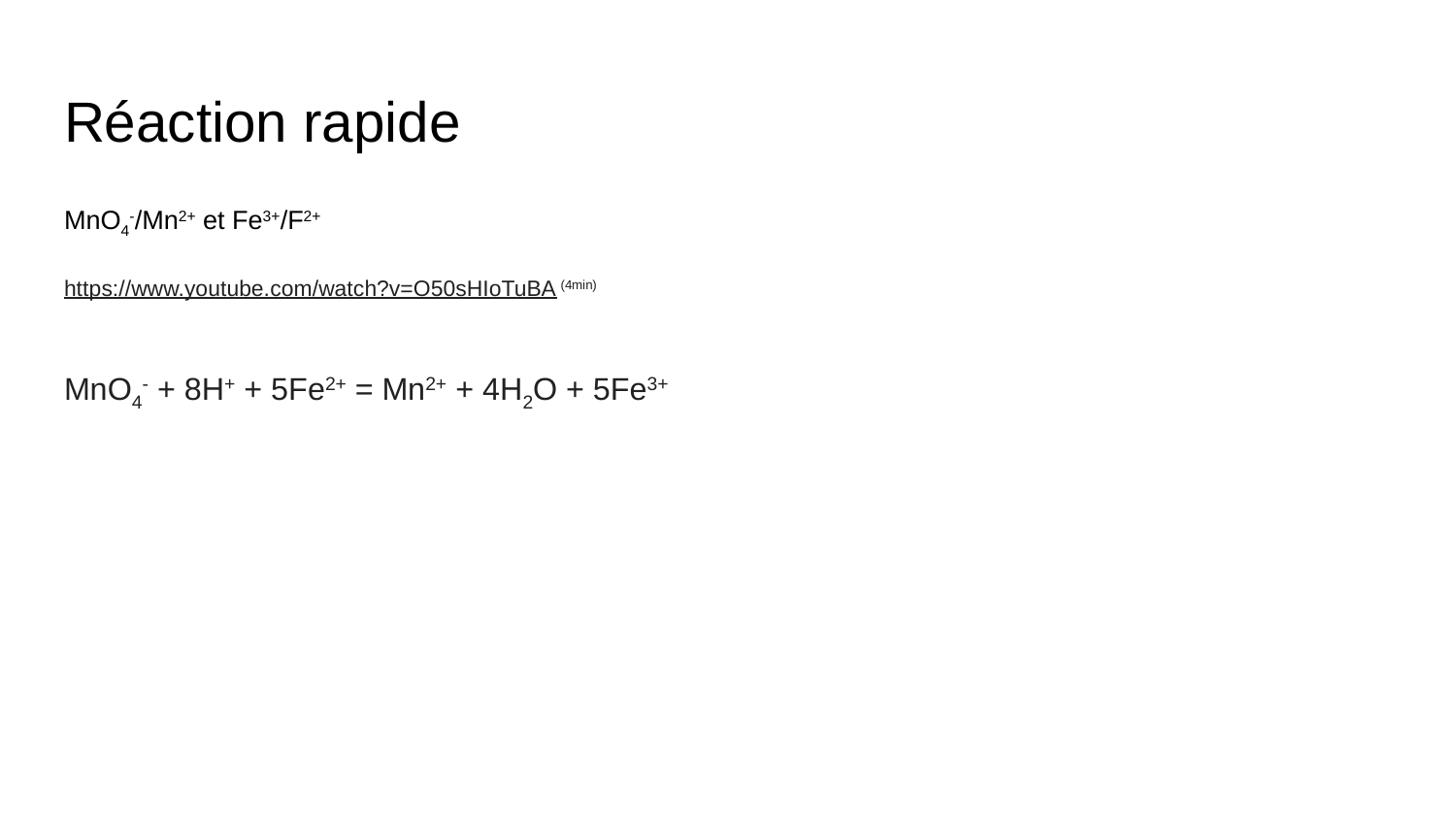

# Réaction rapide
MnO4-/Mn2+ et Fe3+/F2+

https://www.youtube.com/watch?v=O50sHIoTuBA (4min)

MnO4- + 8H+ + 5Fe2+ = Mn2+ + 4H2O + 5Fe3+